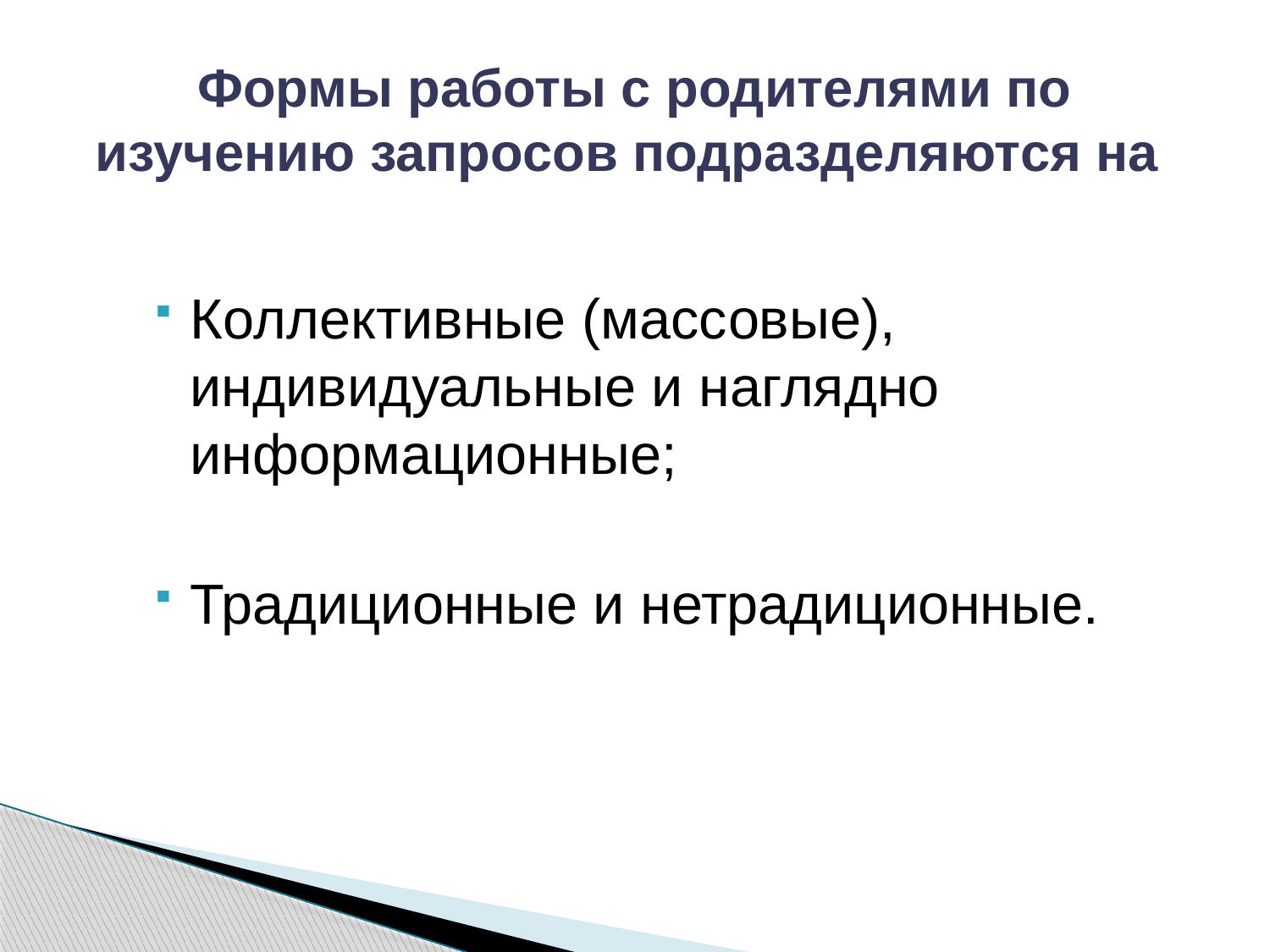

# Формы работы с родителями по изучению запросов подразделяются на
Коллективные (массовые), индивидуальные и наглядно информационные;

Традиционные и нетрадиционные.